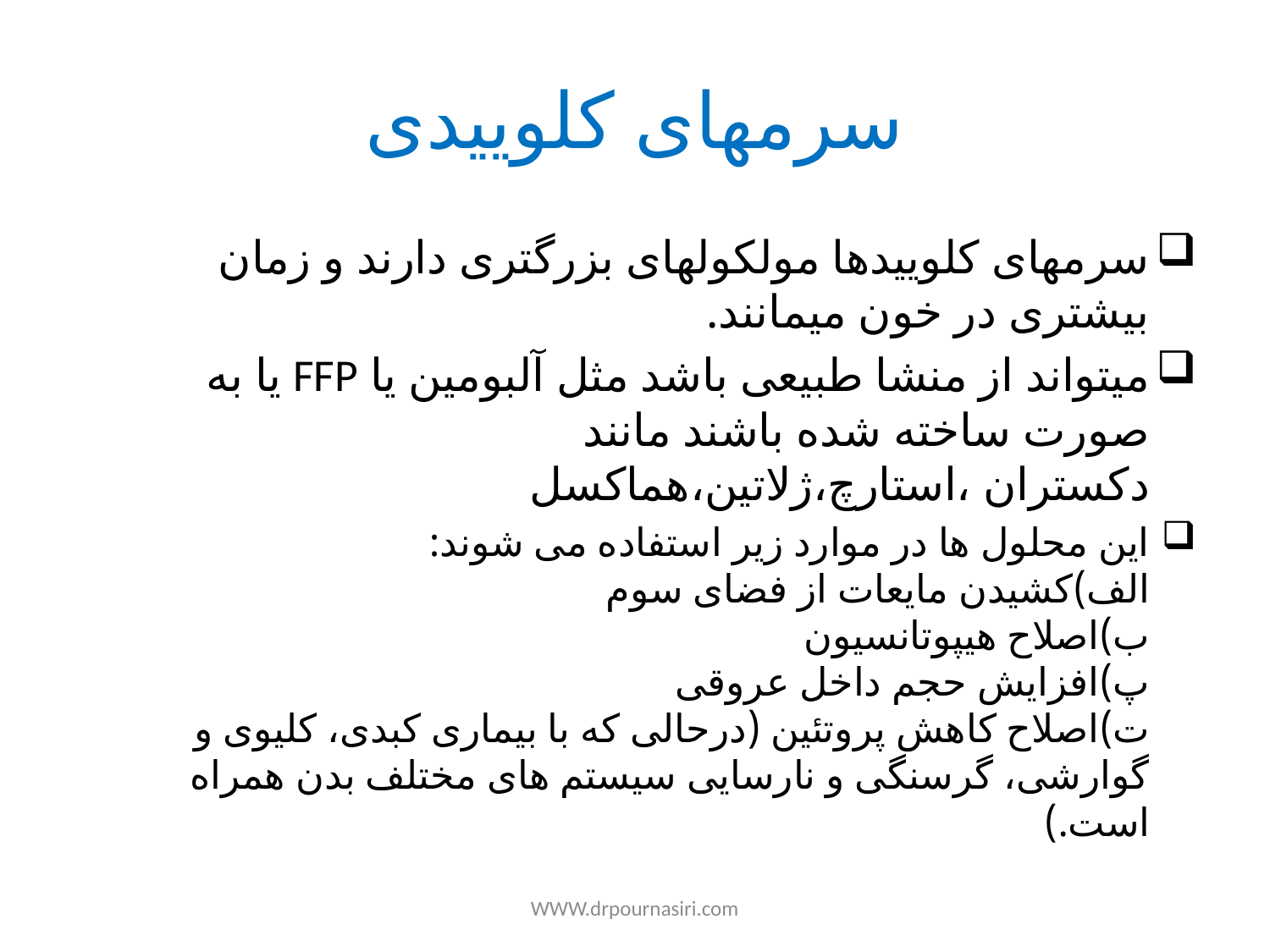

# سرمهای کلوییدی
سرمهای کلوییدها مولکولهای بزرگتری دارند و زمان بیشتری در خون میمانند.
میتواند از منشا طبیعی باشد مثل آلبومین یا FFP یا به صورت ساخته شده باشند مانند دکستران ،استارچ،ژلاتین،هماکسل
این محلول ها در موارد زیر استفاده می شوند:
الف)کشیدن مایعات از فضای سوم
ب)اصلاح هیپوتانسیون
پ)افزایش حجم داخل عروقی
ت)اصلاح کاهش پروتئین (درحالی که با بیماری کبدی، کلیوی و گوارشی، گرسنگی و نارسایی سیستم های مختلف بدن همراه است.)
WWW.drpournasiri.com